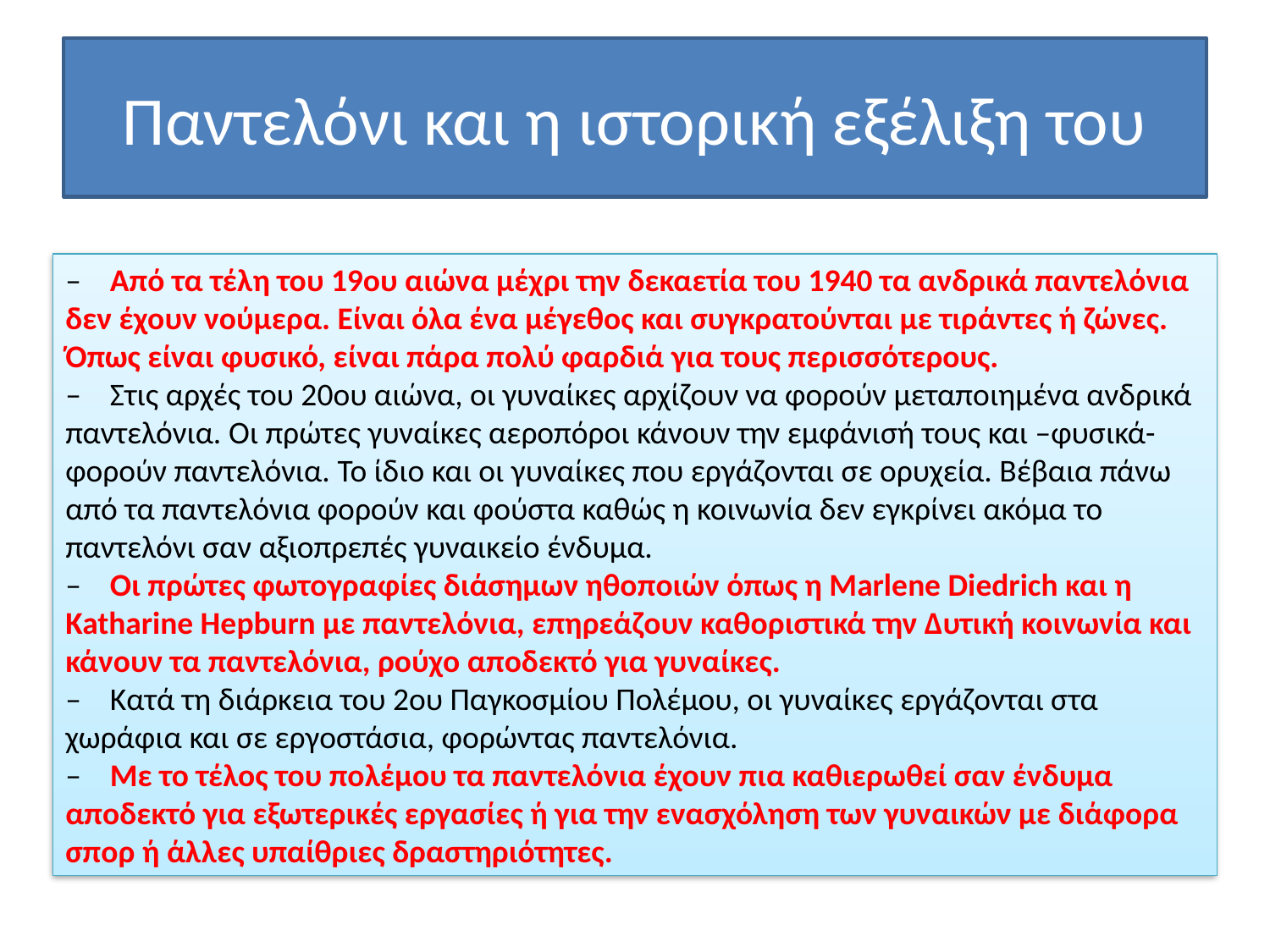

# Παντελόνι και η ιστορική εξέλιξη του
–    Από τα τέλη του 19ου αιώνα μέχρι την δεκαετία του 1940 τα ανδρικά παντελόνια δεν έχουν νούμερα. Είναι όλα ένα μέγεθος και συγκρατούνται με τιράντες ή ζώνες. Όπως είναι φυσικό, είναι πάρα πολύ φαρδιά για τους περισσότερους.
–    Στις αρχές του 20ου αιώνα, οι γυναίκες αρχίζουν να φορούν μεταποιημένα ανδρικά παντελόνια. Οι πρώτες γυναίκες αεροπόροι κάνουν την εμφάνισή τους και –φυσικά- φορούν παντελόνια. Το ίδιο και οι γυναίκες που εργάζονται σε ορυχεία. Βέβαια πάνω από τα παντελόνια φορούν και φούστα καθώς η κοινωνία δεν εγκρίνει ακόμα το παντελόνι σαν αξιοπρεπές γυναικείο ένδυμα.
–    Οι πρώτες φωτογραφίες διάσημων ηθοποιών όπως η Marlene Diedrich και η Katharine Hepburn με παντελόνια, επηρεάζουν καθοριστικά την Δυτική κοινωνία και κάνουν τα παντελόνια, ρούχο αποδεκτό για γυναίκες.
–    Κατά τη διάρκεια του 2ου Παγκοσμίου Πολέμου, οι γυναίκες εργάζονται στα χωράφια και σε εργοστάσια, φορώντας παντελόνια.
–    Με το τέλος του πολέμου τα παντελόνια έχουν πια καθιερωθεί σαν ένδυμα αποδεκτό για εξωτερικές εργασίες ή για την ενασχόληση των γυναικών με διάφορα σπορ ή άλλες υπαίθριες δραστηριότητες.